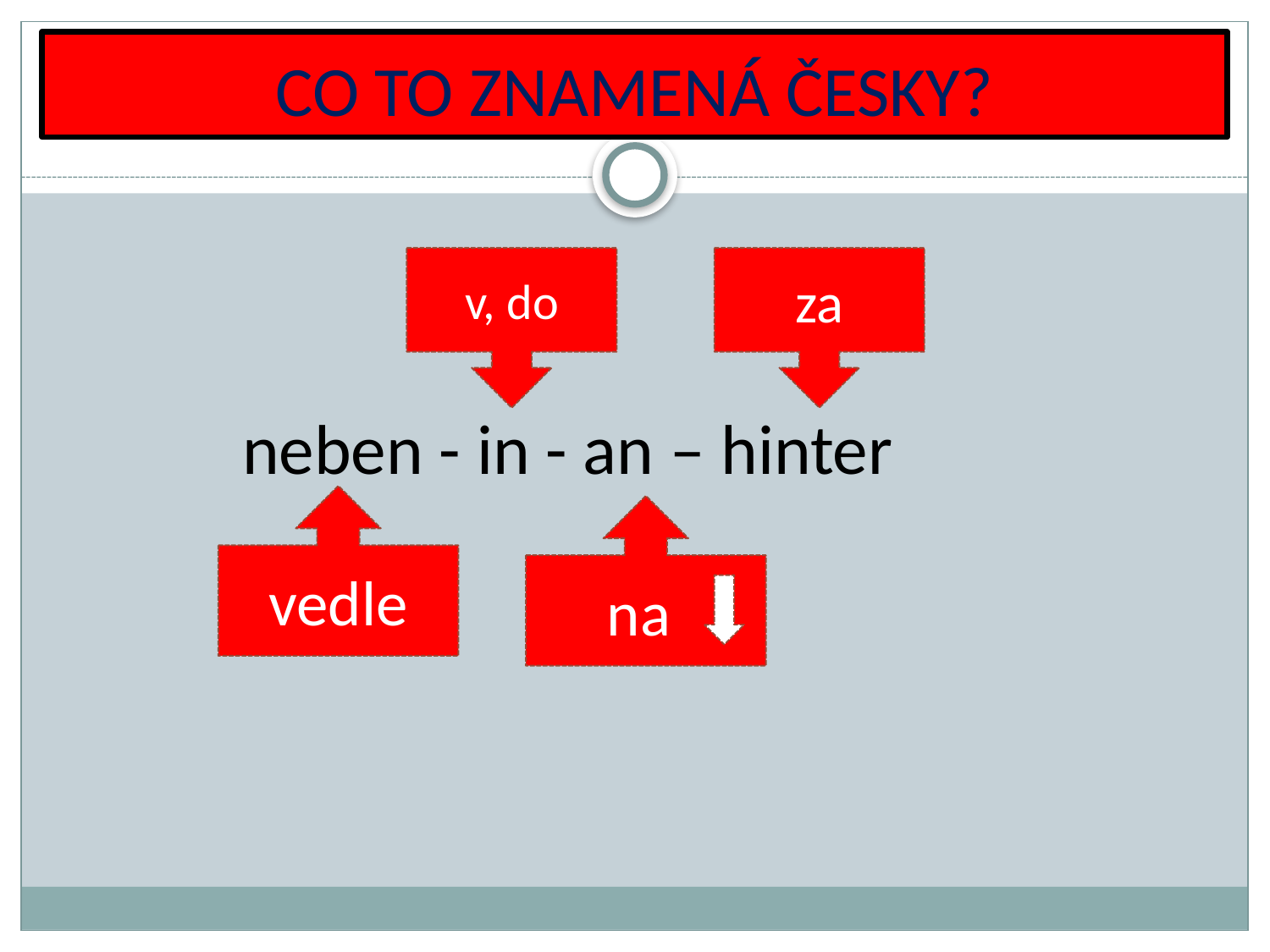

# CO TO ZNAMENÁ ČESKY?

neben - in - an – hinter

v, do
za
vedle
na